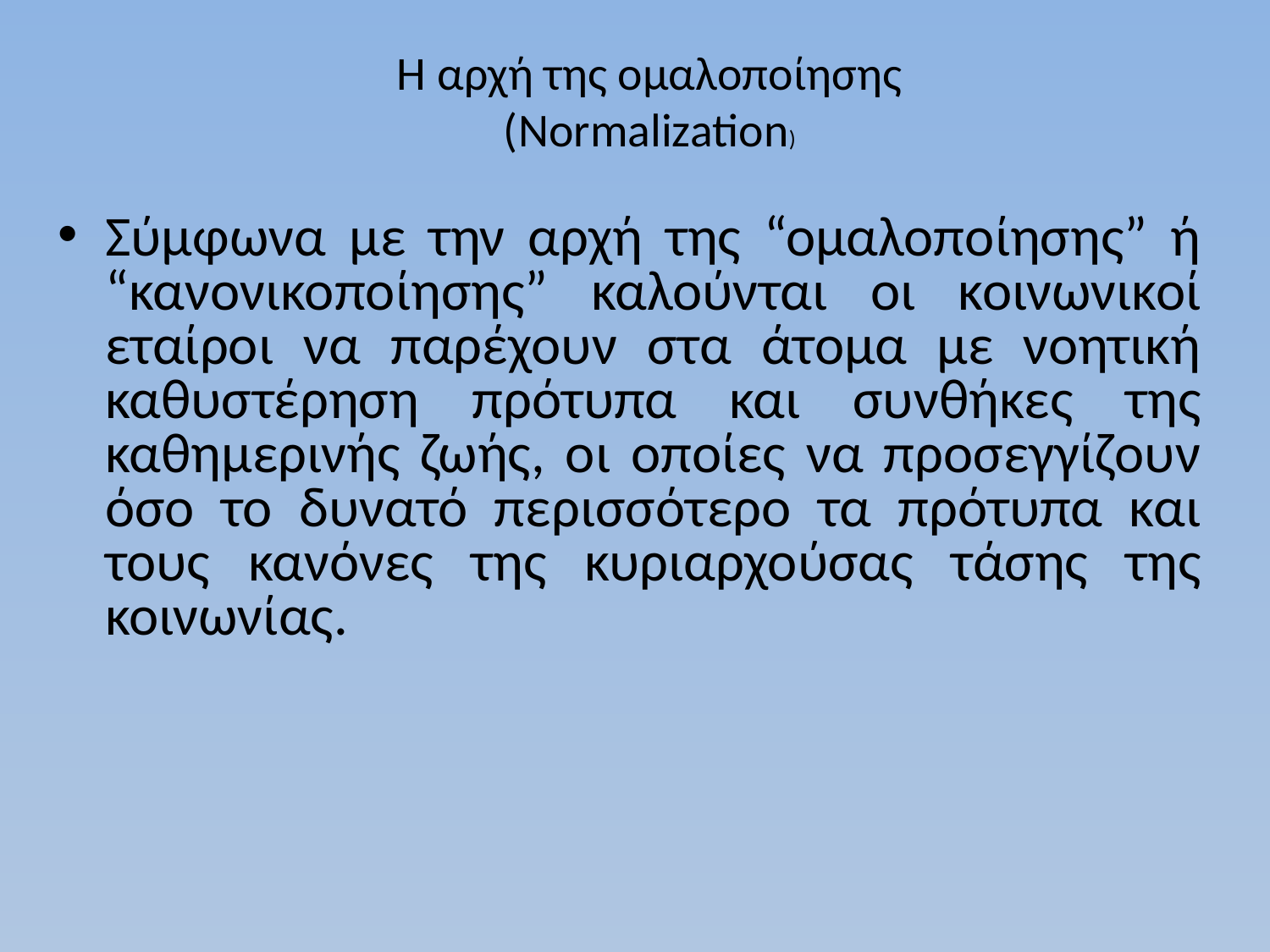

# Η αρχή της ομαλοποίησης (Normalization)
Σύμφωνα με την αρχή της “ομαλοποίησης” ή “κανονικοποίησης” καλούνται οι κοινωνικοί εταίροι να παρέχουν στα άτομα με νοητική καθυστέρηση πρότυπα και συνθήκες της καθημερινής ζωής, οι οποίες να προσεγγίζουν όσο το δυνατό περισσότερο τα πρότυπα και τους κανόνες της κυριαρχούσας τάσης της κοινωνίας.